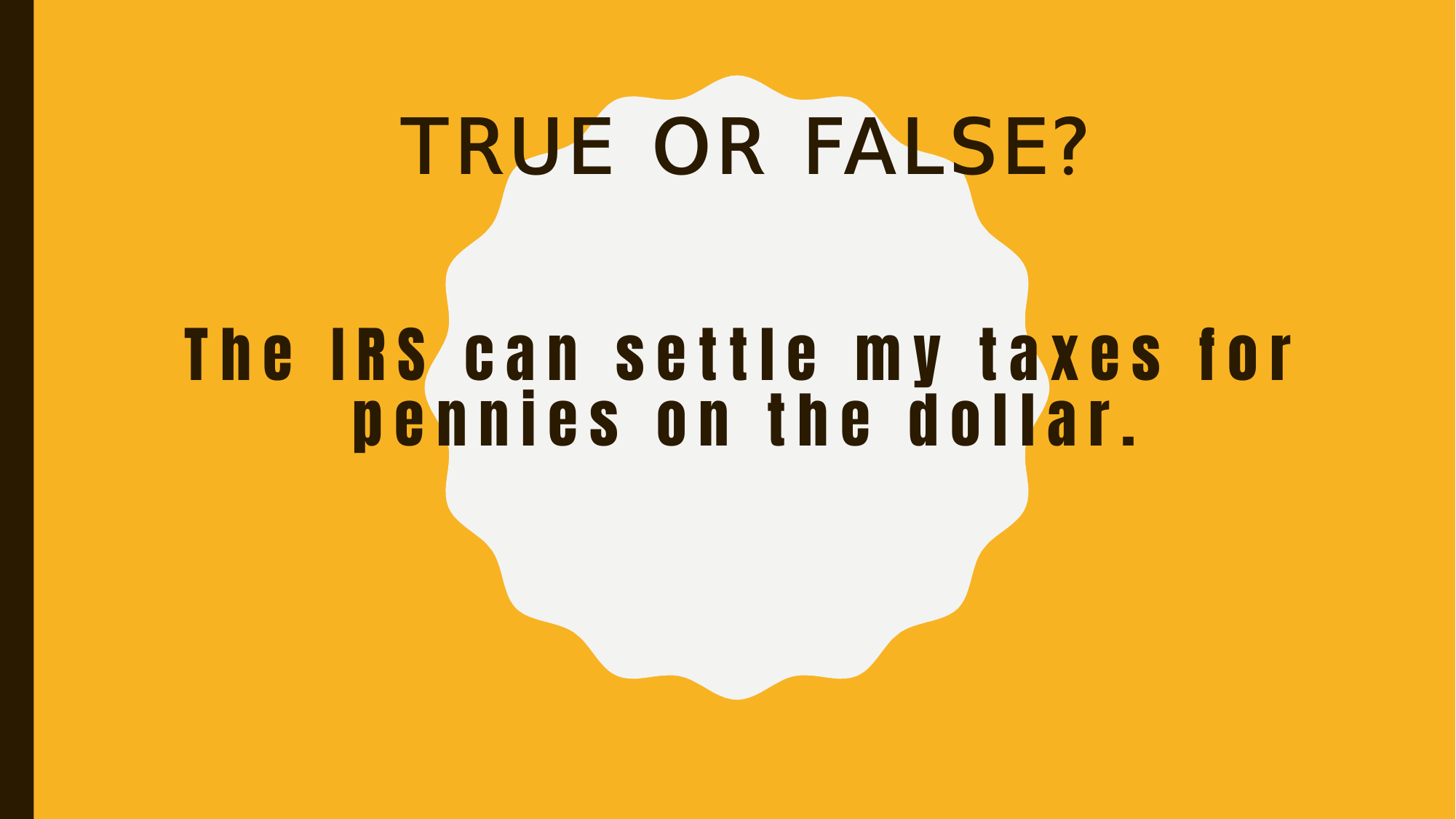

True or false?
# The IRS can settle my taxes for pennies on the dollar.